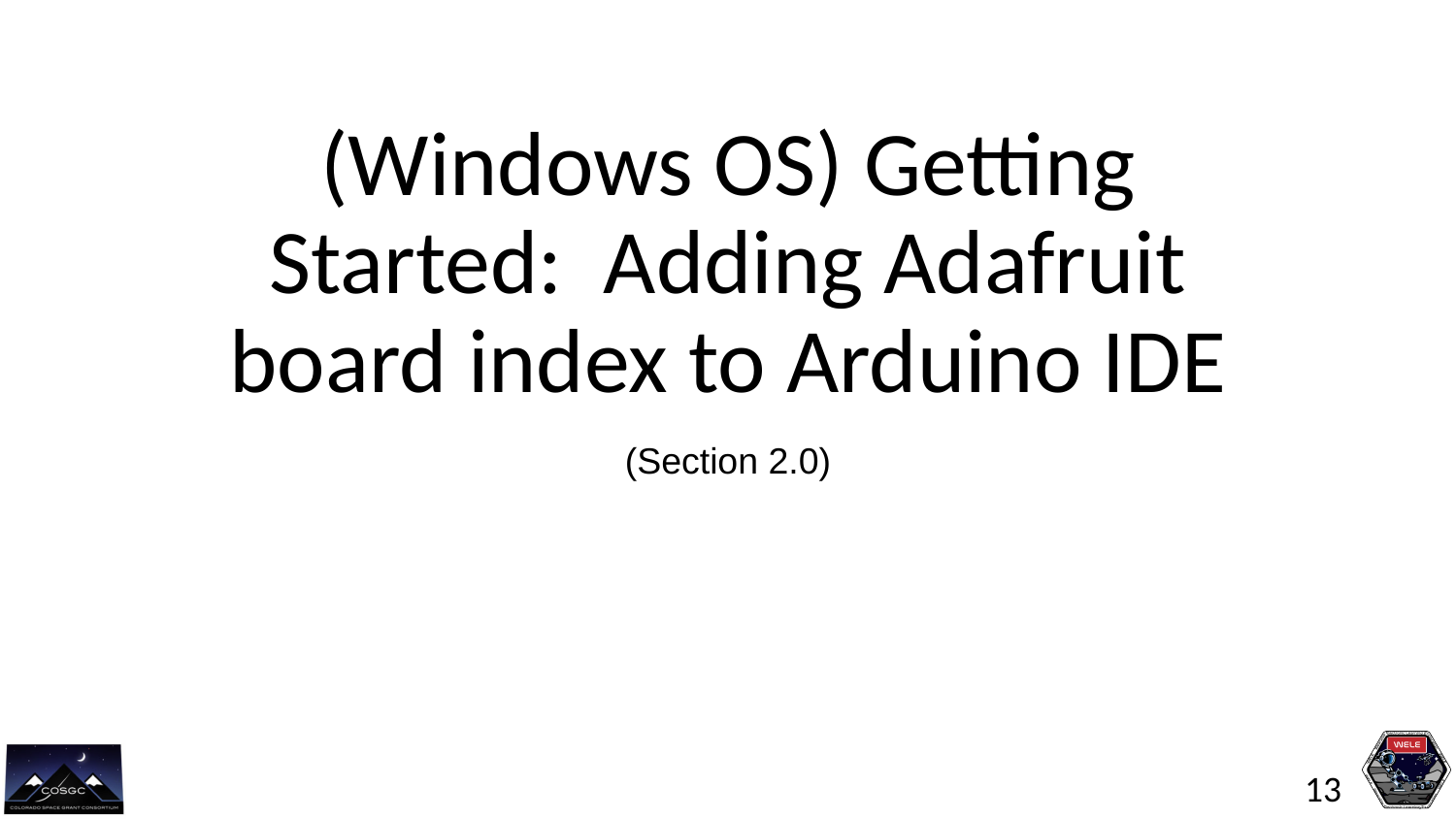

# (Windows OS) Getting Started:  Adding Adafruit board index to Arduino IDE
(Section 2.0)
13